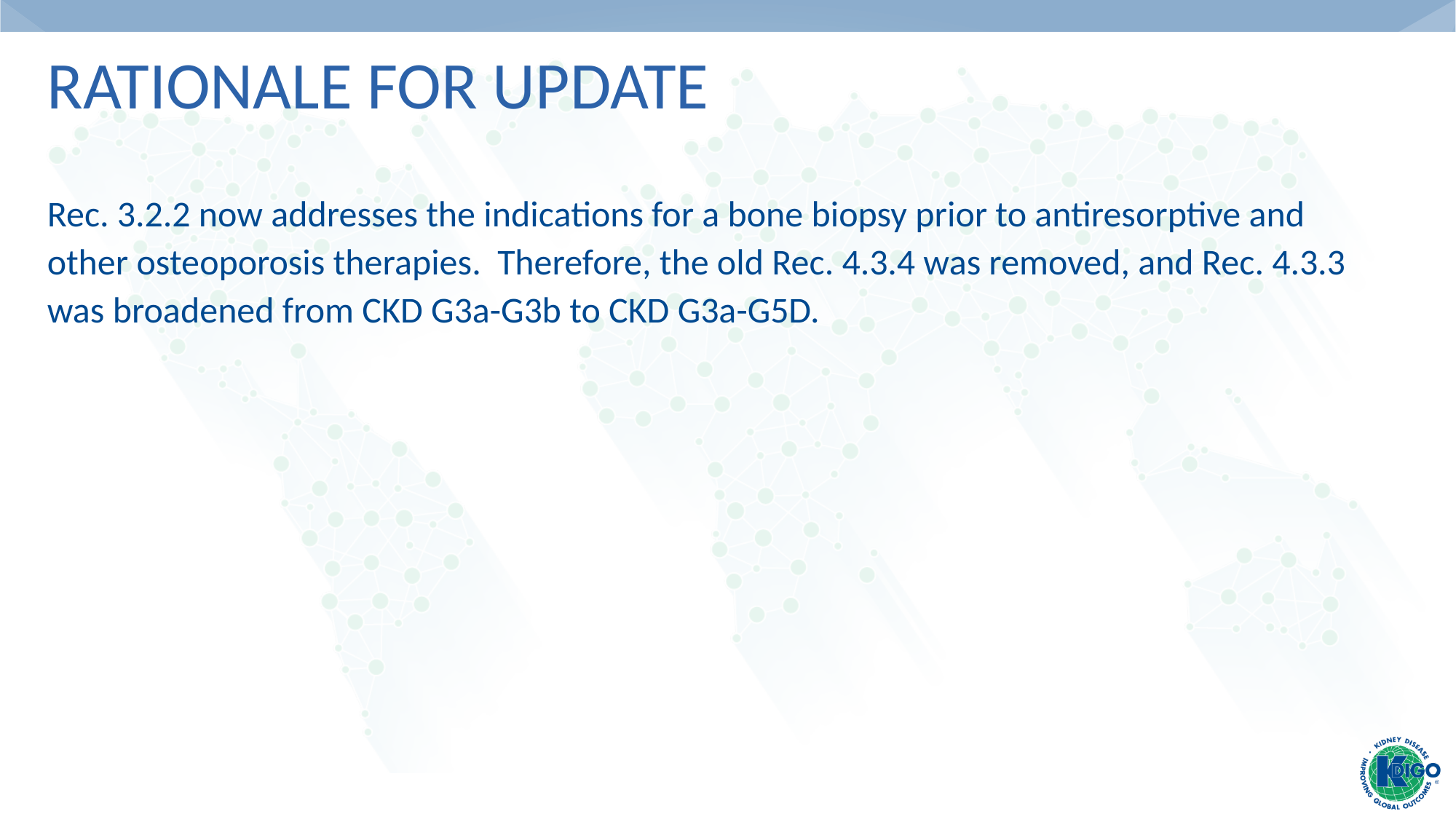

# Rationale for Update
Rec. 3.2.2 now addresses the indications for a bone biopsy prior to antiresorptive and other osteoporosis therapies.  Therefore, the old Rec. 4.3.4 was removed, and Rec. 4.3.3 was broadened from CKD G3a-G3b to CKD G3a-G5D.